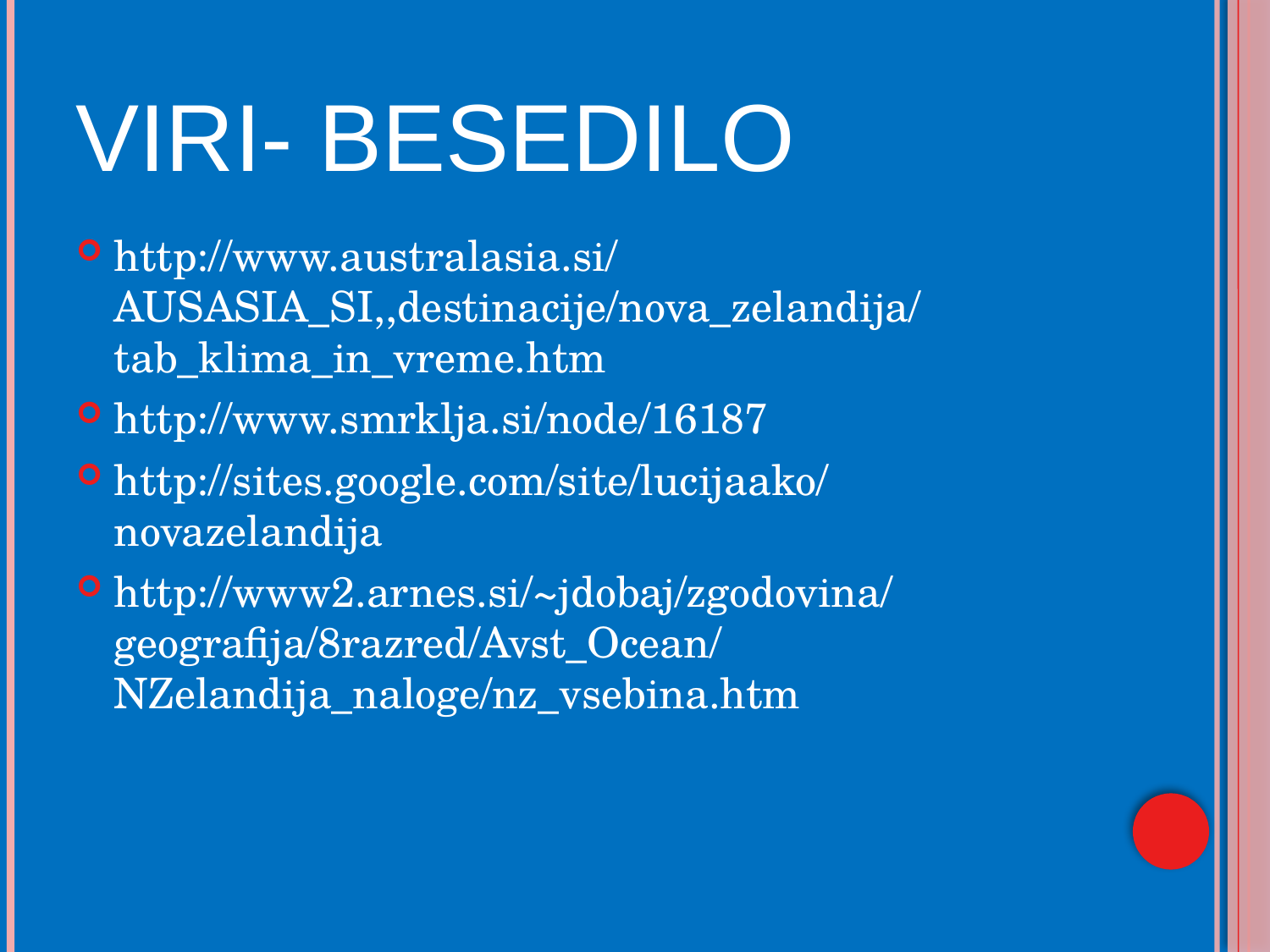

# Viri- besedilo
http://www.australasia.si/AUSASIA_SI,,destinacije/nova_zelandija/tab_klima_in_vreme.htm
http://www.smrklja.si/node/16187
http://sites.google.com/site/lucijaako/novazelandija
http://www2.arnes.si/~jdobaj/zgodovina/geografija/8razred/Avst_Ocean/NZelandija_naloge/nz_vsebina.htm